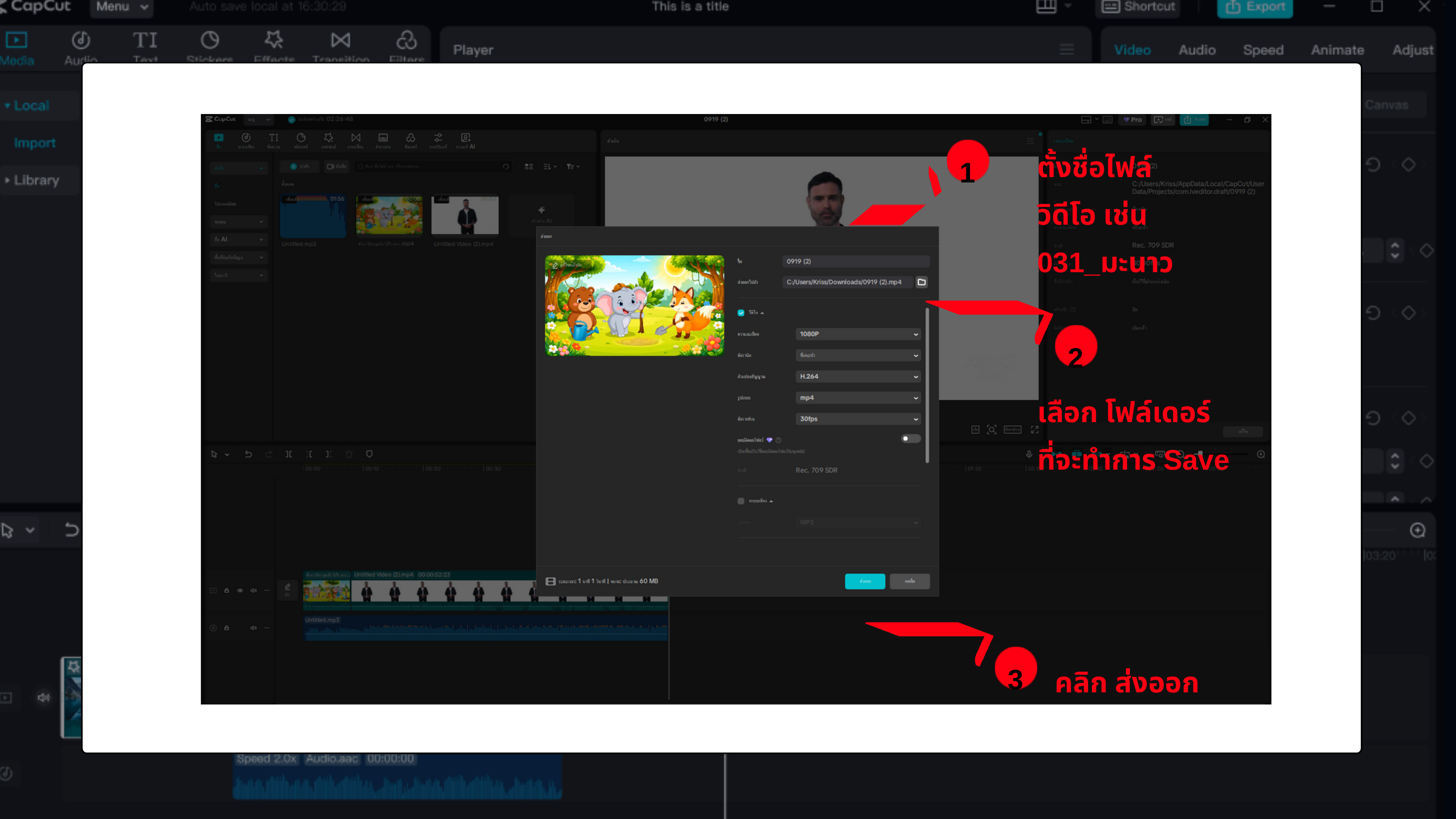

ตั้งชื่อไฟล์
วิดีโอ เช่น 031_มะนาว

 1

 2
เลือก โฟล์เดอร์
ที่จะทำการ Save

 3
คลิก ส่งออก